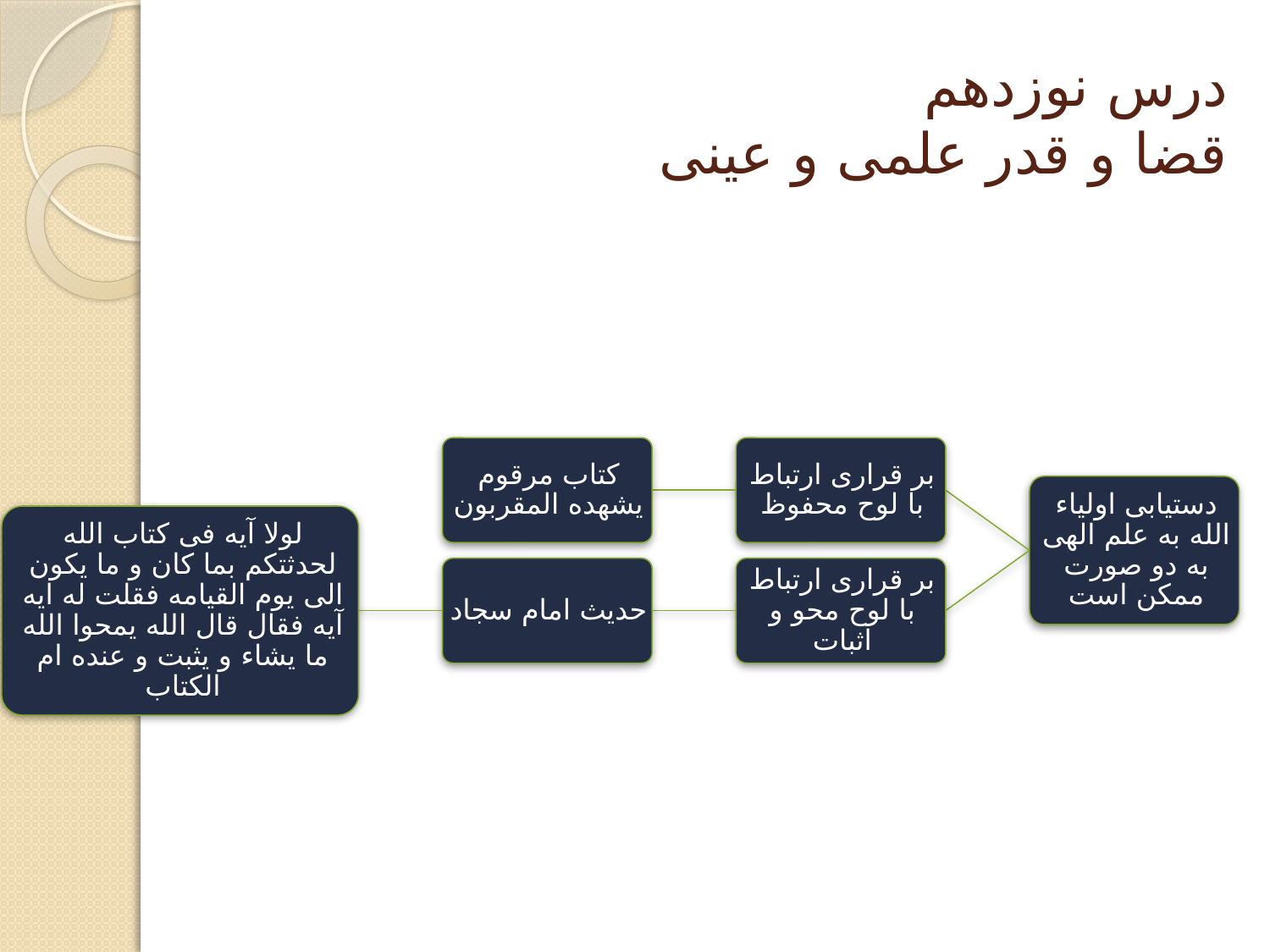

# درس نوزدهم قضا و قدر علمی و عینی
دستیابی اولیاء الله به علم الهی به دو صورت ممکن است

بر قراری ارتباط با لوح محفوظ

کتاب مرقوم یشهده المقربون

بر قراری ارتباط با لوح محو و اثبات

حدیث امام سجاد

لولا آیه فی کتاب الله لحدثتکم بما کان و ما یکون الی یوم القیامه فقلت له ایه آیه فقال قال الله یمحوا الله ما یشاء و یثبت و عنده ام الکتاب